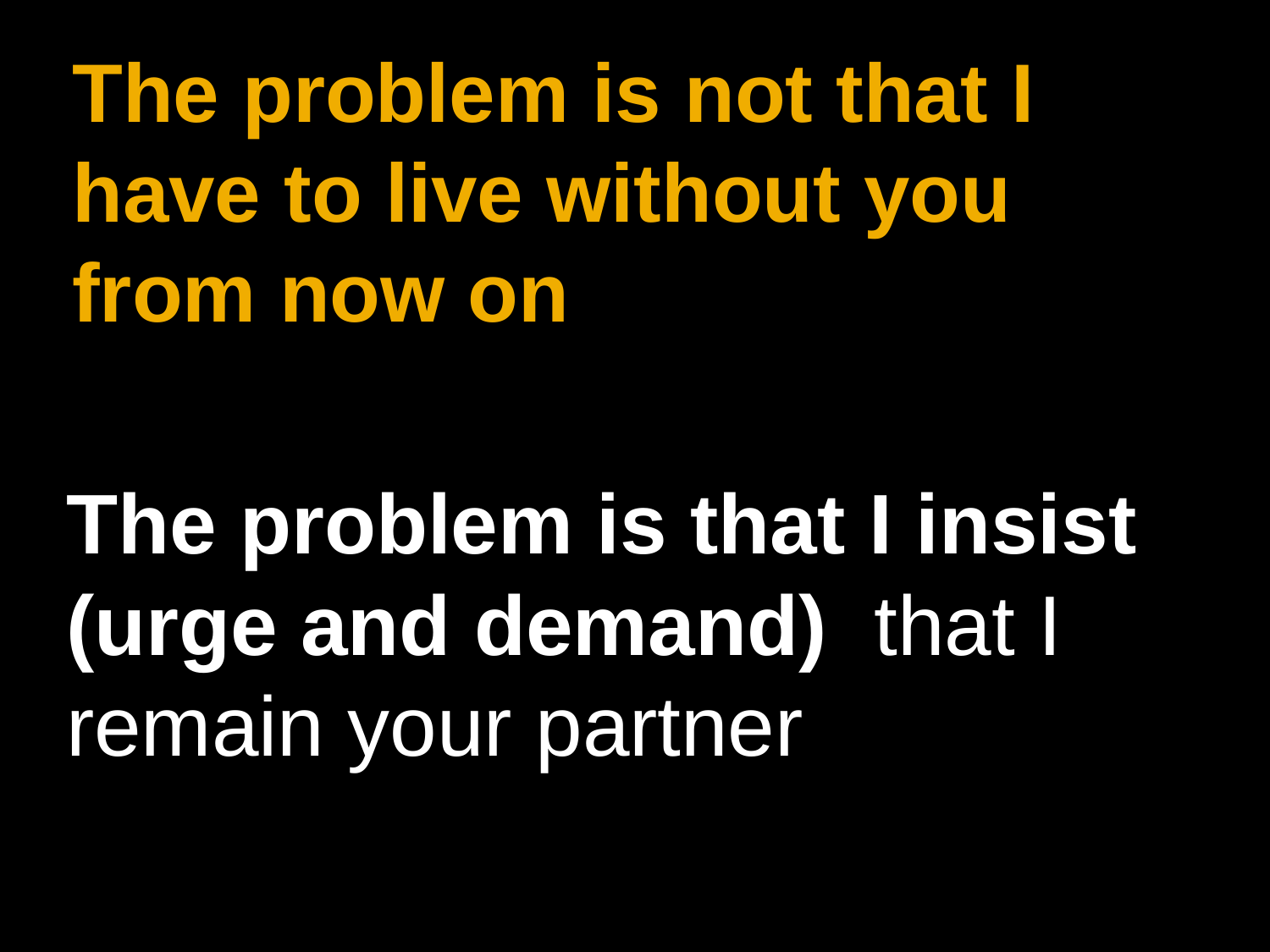

# The problem is not that I have to live without you from now on

The problem is that I insist (urge and demand)  that I remain your partner